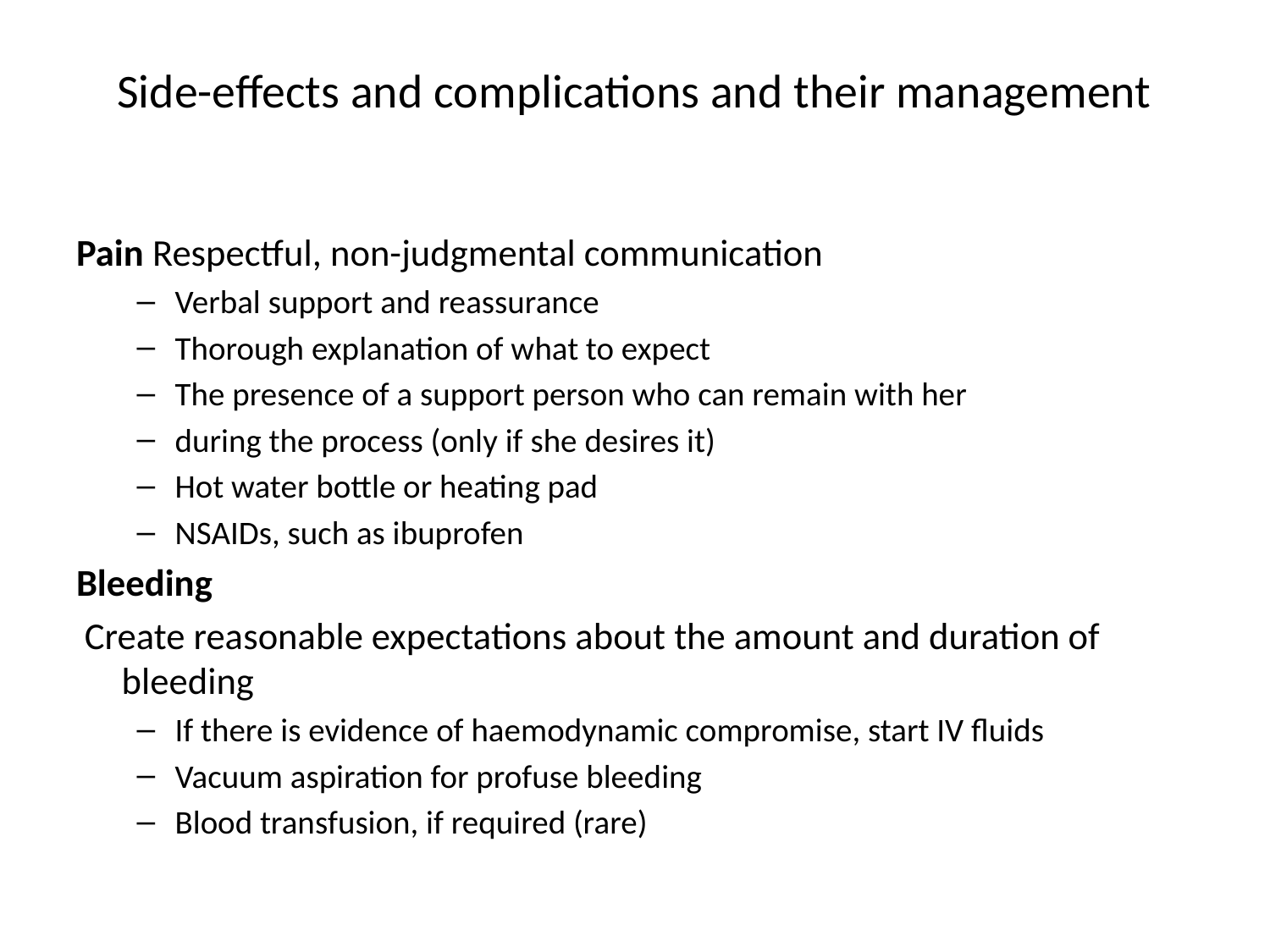

# Side-effects and complications and their management
Pain Respectful, non-judgmental communication
Verbal support and reassurance
Thorough explanation of what to expect
The presence of a support person who can remain with her
during the process (only if she desires it)
Hot water bottle or heating pad
NSAIDs, such as ibuprofen
Bleeding
 Create reasonable expectations about the amount and duration of bleeding
If there is evidence of haemodynamic compromise, start IV fluids
Vacuum aspiration for profuse bleeding
Blood transfusion, if required (rare)